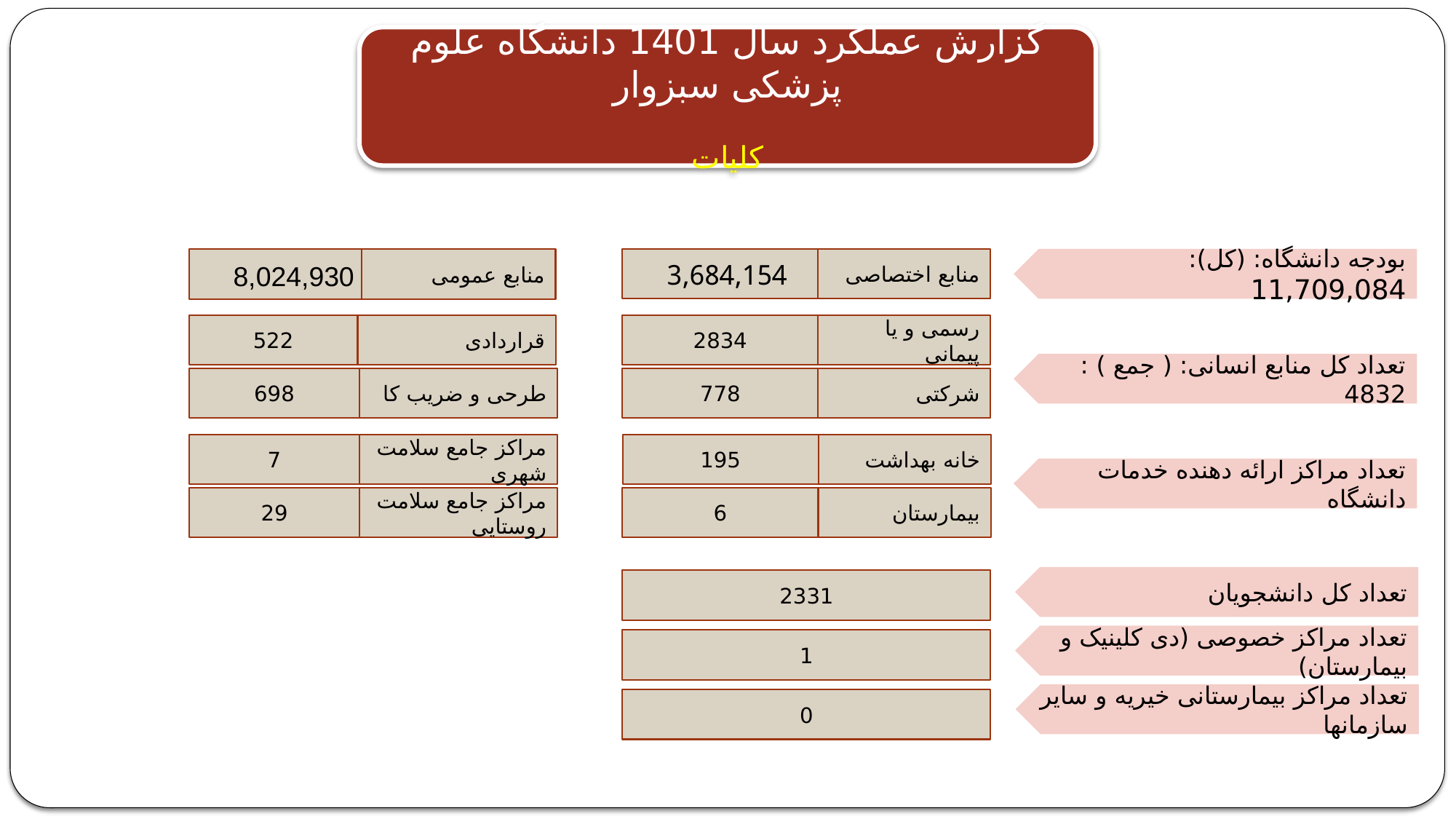

گزارش عملکرد سال 1401 دانشگاه علوم پزشکی سبزوار

کلیات
3,684,154
منابع اختصاصی
بودجه دانشگاه: (کل):   11,709,084

منابع عمومی
8,024,930
522
قراردادی
2834
رسمی و یا پیمانی
تعداد کل منابع انسانی: ( جمع ) :   4832
698
طرحی و ضریب کا
778
شرکتی
7
مراکز جامع سلامت شهری
195
خانه بهداشت
تعداد مراکز ارائه دهنده خدمات دانشگاه
29
مراکز جامع سلامت روستایی
6
بیمارستان
تعداد کل دانشجویان
2331
تعداد مراکز خصوصی (دی کلینیک و بیمارستان)
1
تعداد مراکز بیمارستانی خیریه و سایر سازمانها
0